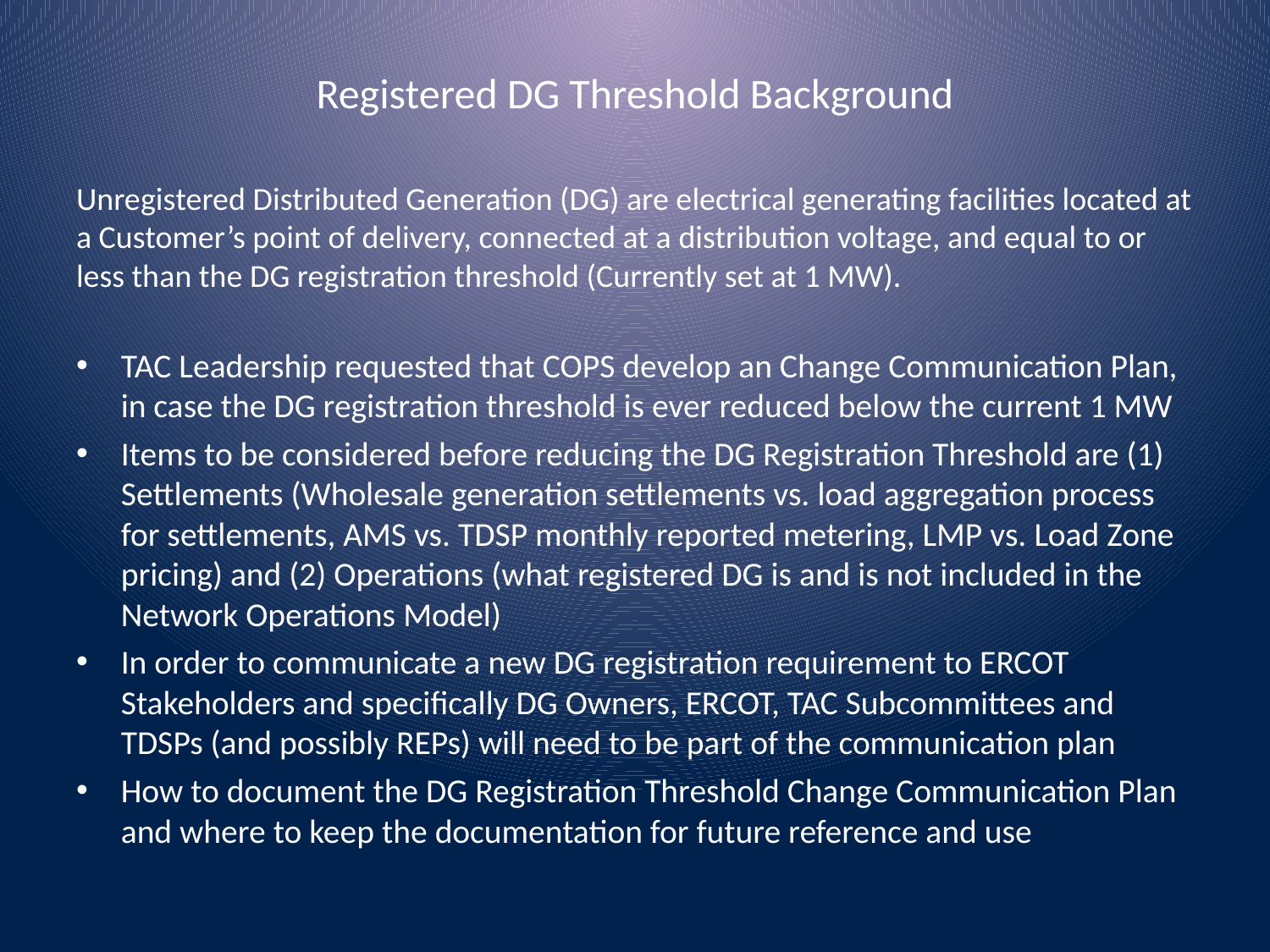

# Registered DG Threshold Background

Unregistered Distributed Generation (DG) are electrical generating facilities located at a Customer’s point of delivery, connected at a distribution voltage, and equal to or less than the DG registration threshold (Currently set at 1 MW).

TAC Leadership requested that COPS develop an Change Communication Plan, in case the DG registration threshold is ever reduced below the current 1 MW
Items to be considered before reducing the DG Registration Threshold are (1) Settlements (Wholesale generation settlements vs. load aggregation process for settlements, AMS vs. TDSP monthly reported metering, LMP vs. Load Zone pricing) and (2) Operations (what registered DG is and is not included in the Network Operations Model)
In order to communicate a new DG registration requirement to ERCOT Stakeholders and specifically DG Owners, ERCOT, TAC Subcommittees and TDSPs (and possibly REPs) will need to be part of the communication plan
How to document the DG Registration Threshold Change Communication Plan and where to keep the documentation for future reference and use